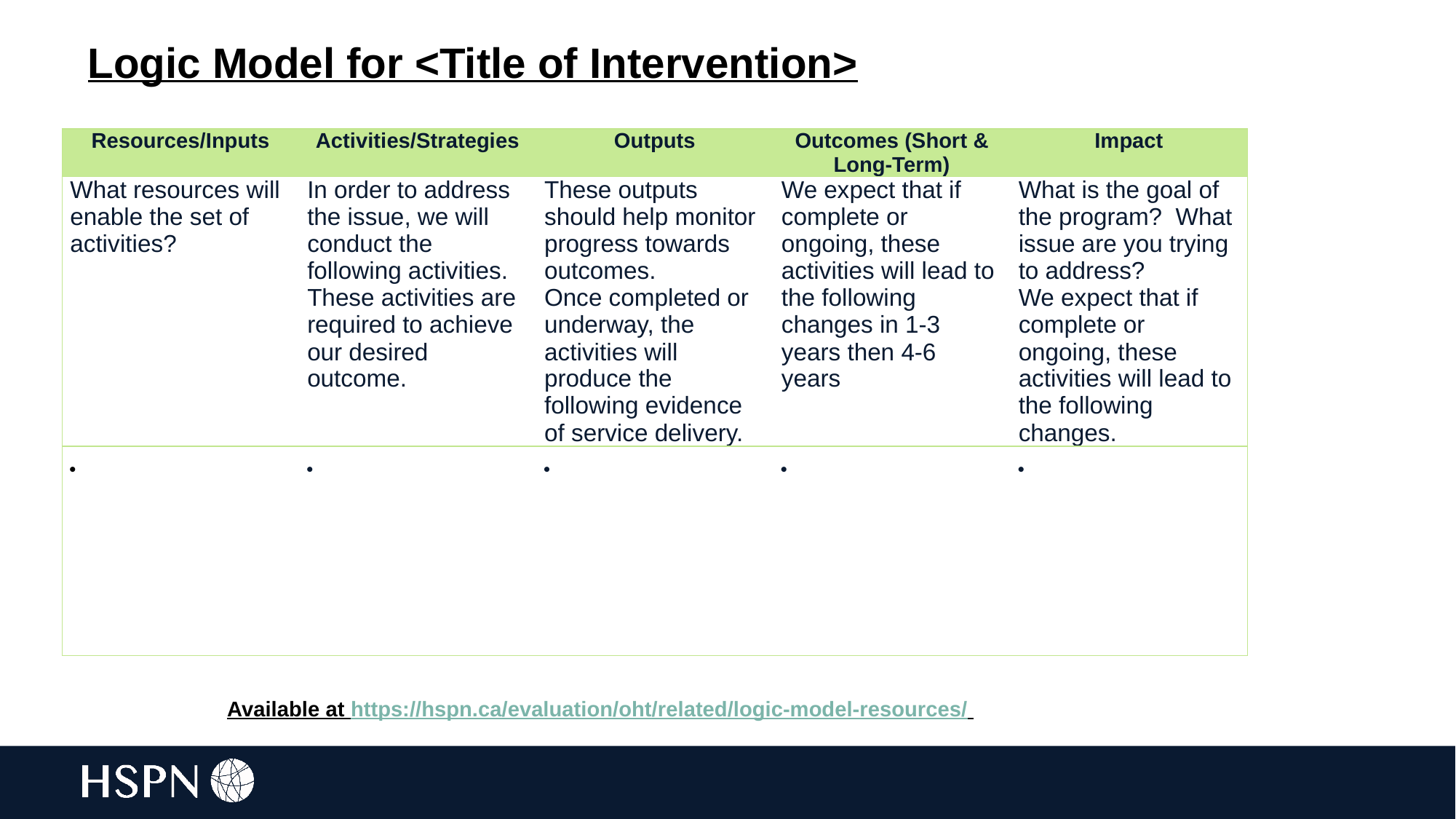

Logic Model for <Title of Intervention>
| Resources/Inputs | Activities/Strategies | Outputs | Outcomes (Short & Long-Term) | Impact |
| --- | --- | --- | --- | --- |
| What resources will enable the set of activities? | In order to address the issue, we will conduct the following activities. These activities are required to achieve our desired outcome. | These outputs should help monitor progress towards outcomes. Once completed or underway, the activities will produce the following evidence of service delivery. | We expect that if complete or ongoing, these activities will lead to the following changes in 1-3 years then 4-6 years | What is the goal of the program? What issue are you trying to address? We expect that if complete or ongoing, these activities will lead to the following changes. |
|  |  |  |  |  |
Available at https://hspn.ca/evaluation/oht/related/logic-model-resources/